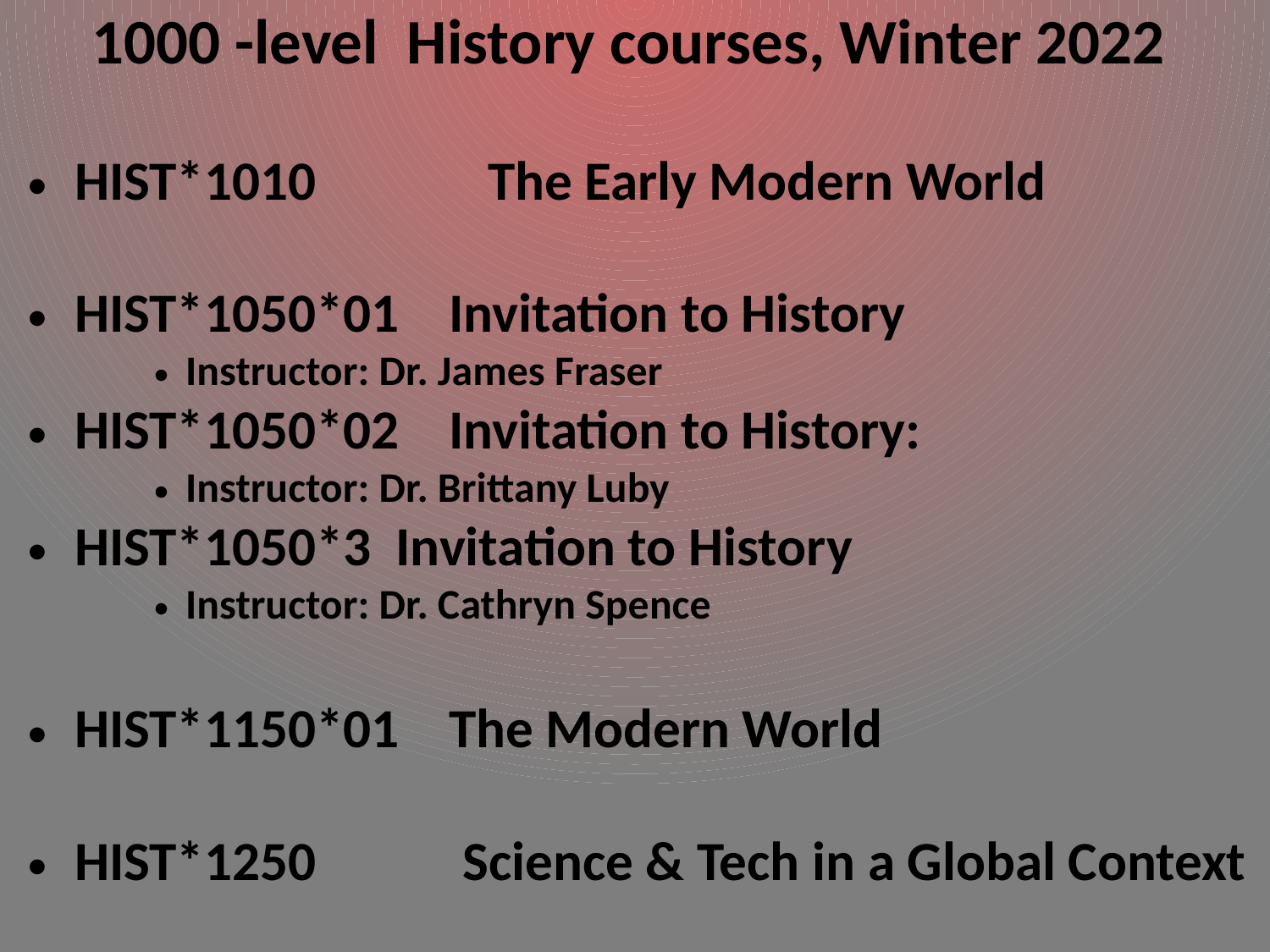

# 1000 -level  History courses, Winter 2022

HIST*1010	     The Early Modern World

HIST*1050*01    Invitation to History
Instructor: Dr. James Fraser
HIST*1050*02    Invitation to History:
Instructor: Dr. Brittany Luby
HIST*1050*3  Invitation to History
Instructor: Dr. Cathryn Spence

HIST*1150*01    The Modern World

HIST*1250	   Science & Tech in a Global Context